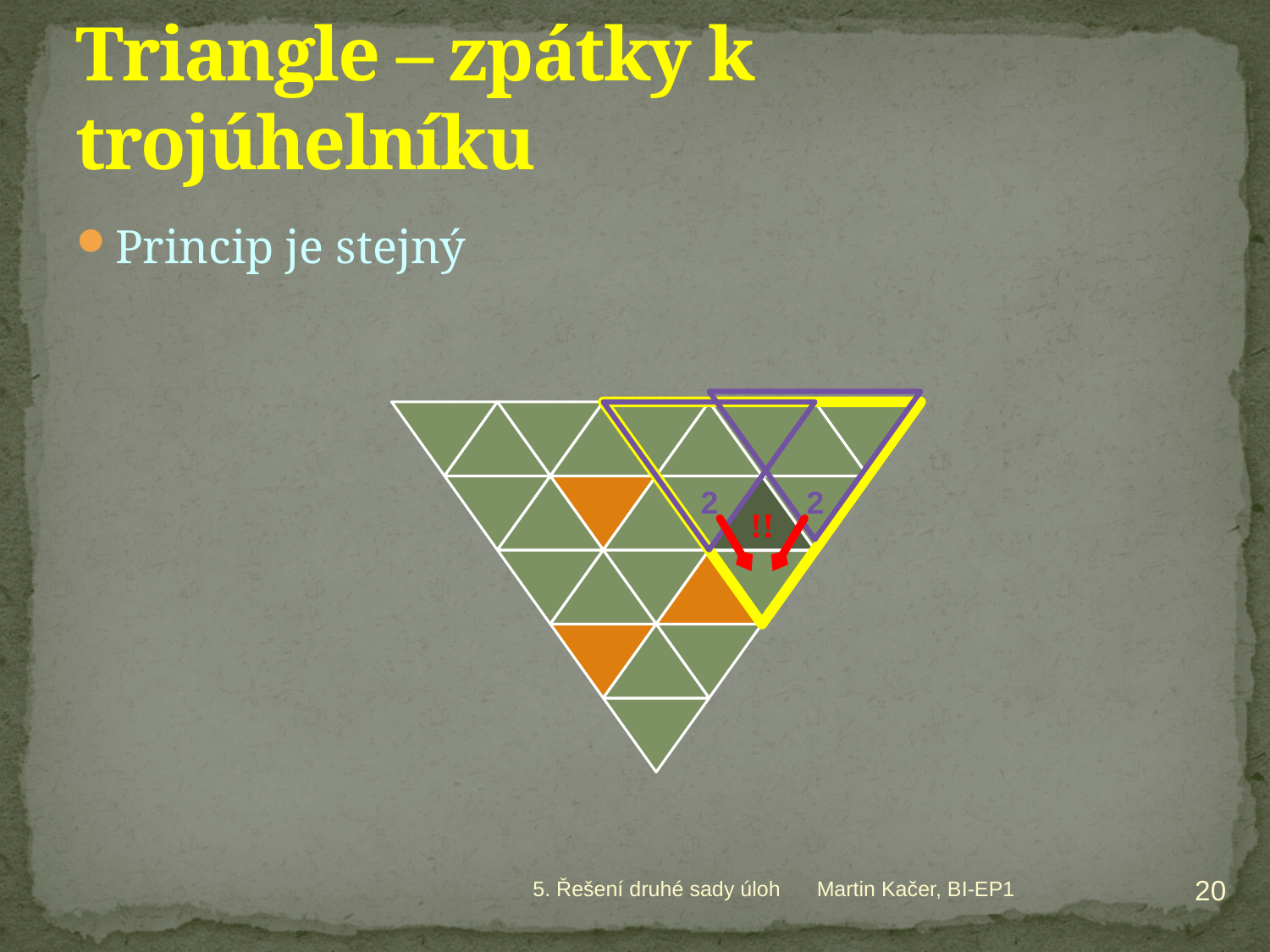

# Triangle – zpátky k trojúhelníku
Princip je stejný

2
!!

2

20
5. Řešení druhé sady úloh
Martin Kačer, BI-EP1